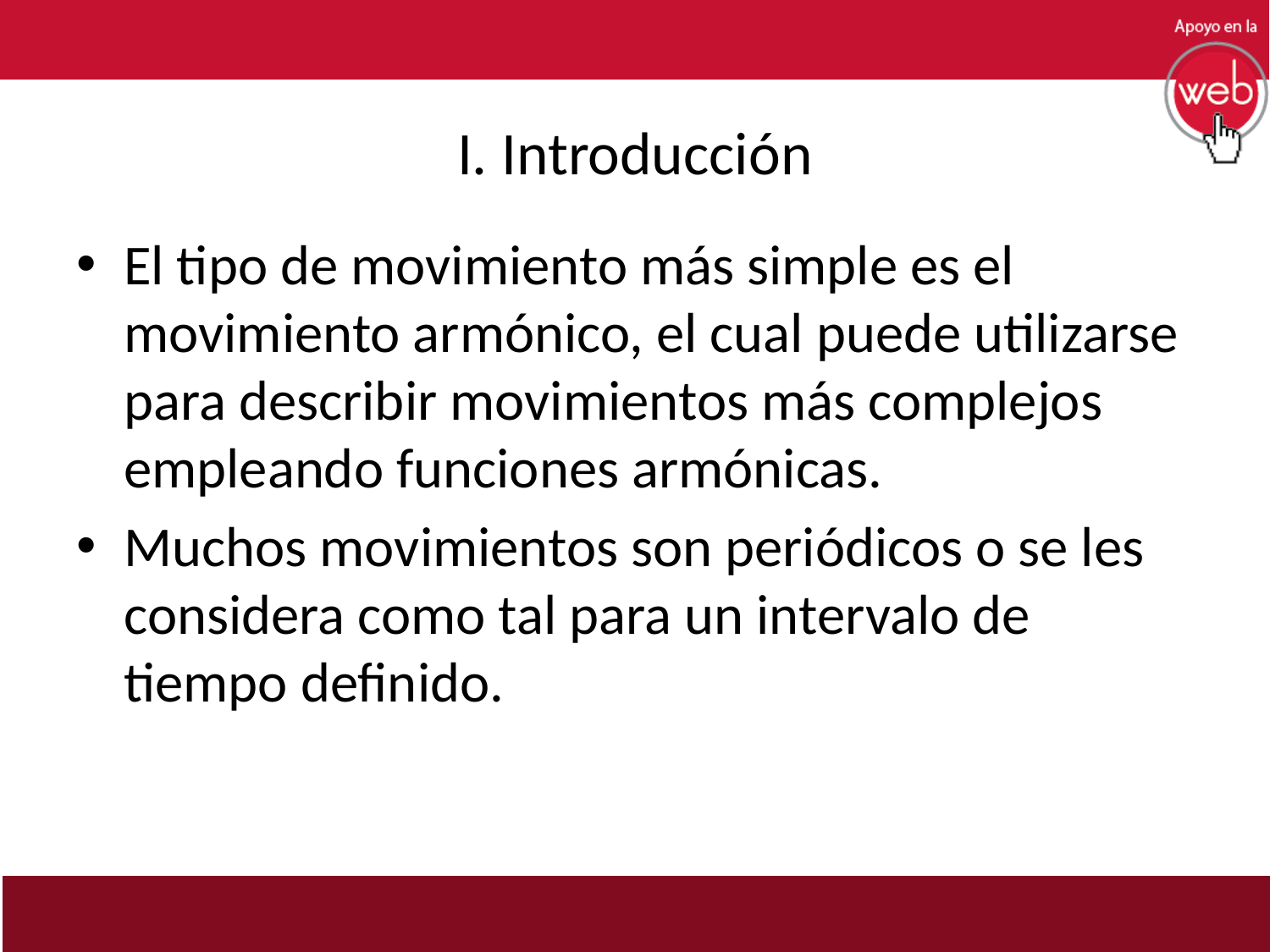

# I. Introducción
El tipo de movimiento más simple es el movimiento armónico, el cual puede utilizarse para describir movimientos más complejos empleando funciones armónicas.
Muchos movimientos son periódicos o se les considera como tal para un intervalo de tiempo definido.